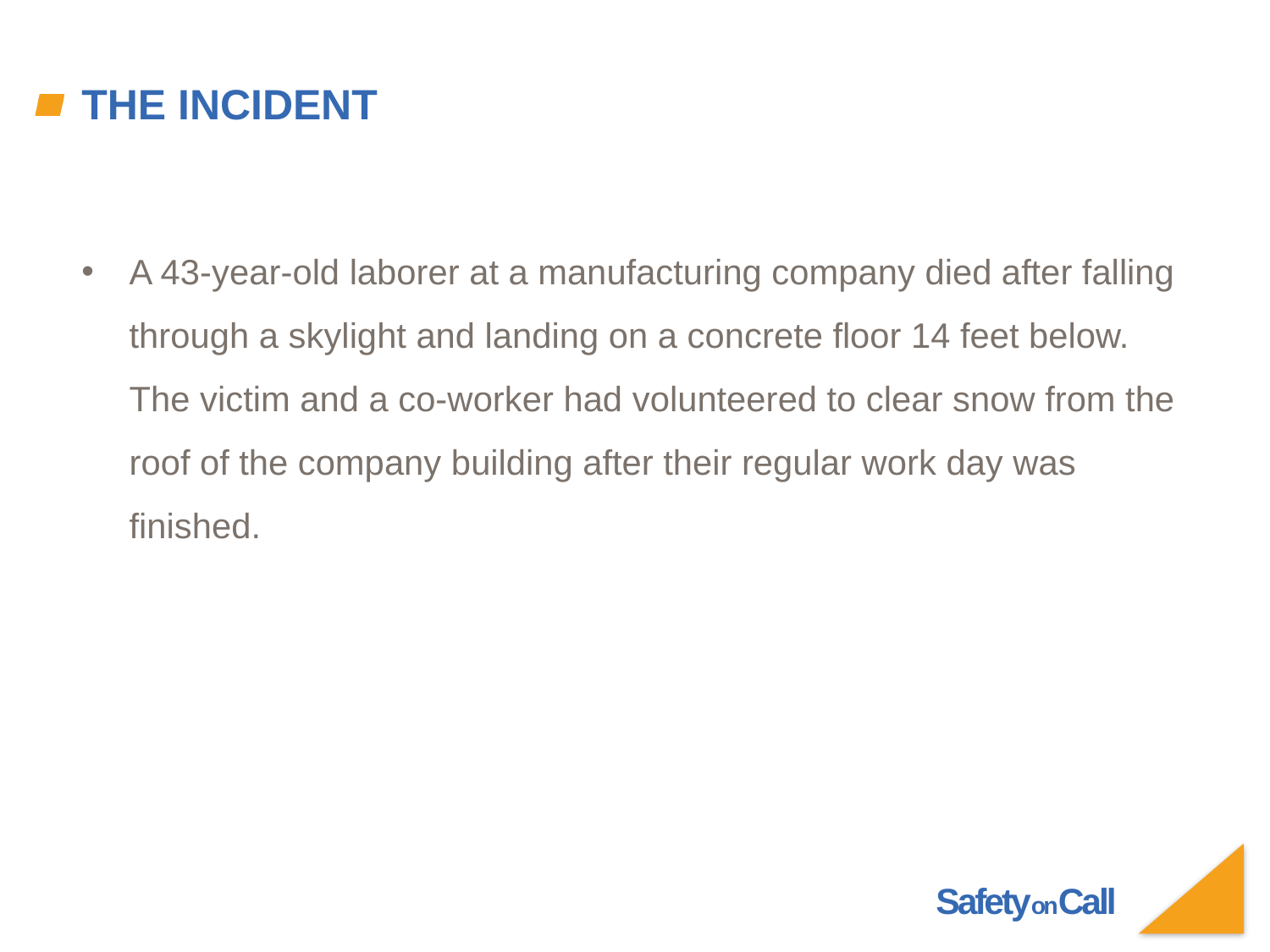

# The Incident
A 43-year-old laborer at a manufacturing company died after falling through a skylight and landing on a concrete floor 14 feet below.  The victim and a co-worker had volunteered to clear snow from the roof of the company building after their regular work day was finished.